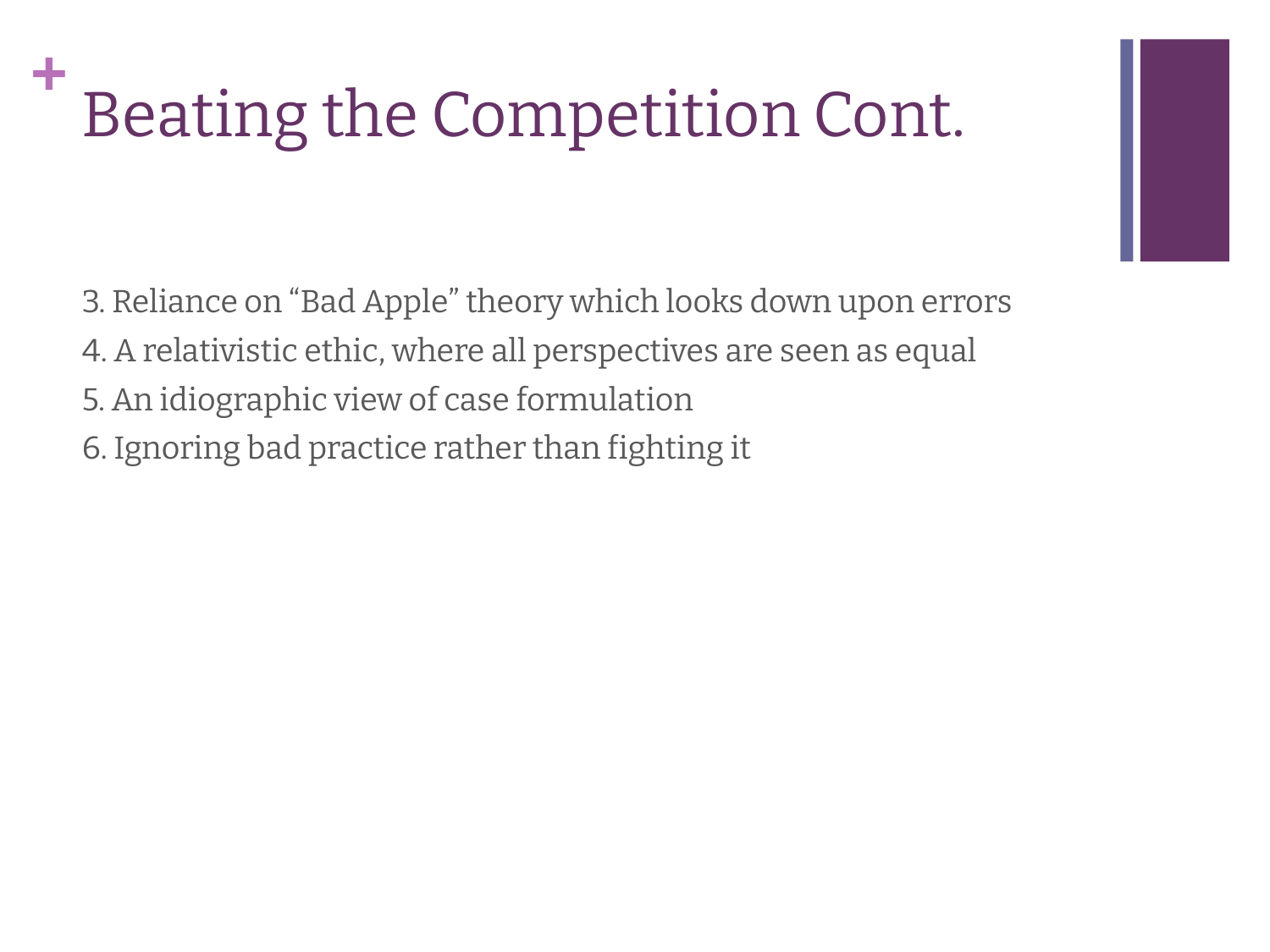

# Beating the Competition Cont.
3. Reliance on “Bad Apple” theory which looks down upon errors
4. A relativistic ethic, where all perspectives are seen as equal
5. An idiographic view of case formulation
6. Ignoring bad practice rather than fighting it